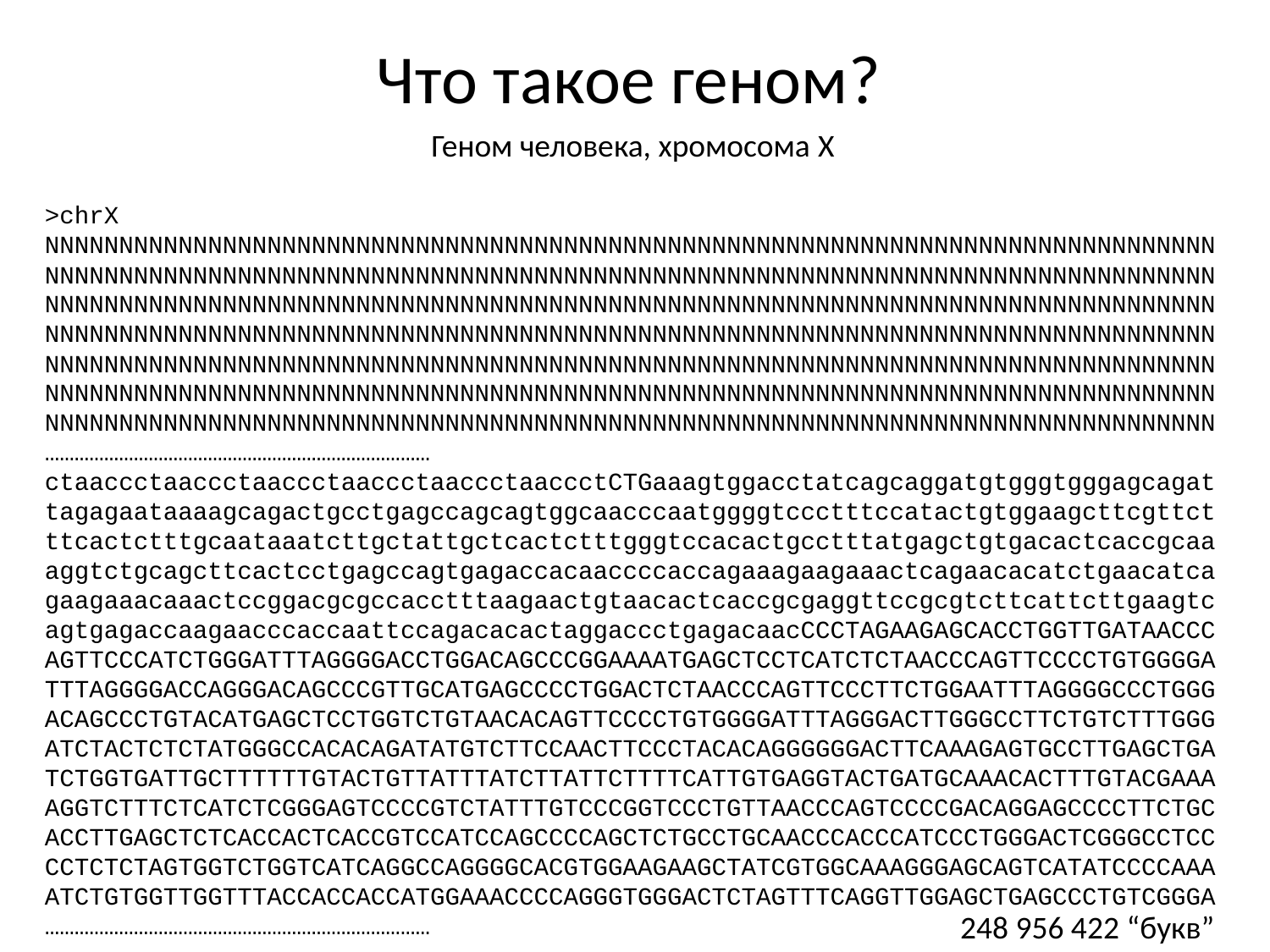

# Что такое геном?
Геном человека, хромосома X
>chrX
NNNNNNNNNNNNNNNNNNNNNNNNNNNNNNNNNNNNNNNNNNNNNNNNNNNNNNNNNNNNNNNNNNNNNNNNNNNNNNNNNNNNNNNNNNNNNNNNNNNNNNNNNNNNNNNNNNNNNNNNNNNNNNNNNNNNNNNNNNNNNNNNNNNNNNNNNNNNNNNNNNNNNNNNNNNNNNNNNNNNNNNNNNNNNNNNNNNNNNNNNNNNNNNNNNNNNNNNNNNNNNNNNNNNNNNNNNNNNNNNNNNNNNNNNNNNNNNNNNNNNNNNNNNNNNNNNNNNNNNNNNNNNNNNNNNNNNNNNNNNNNNNNNNNNNNNNNNNNNNNNNNNNNNNNNNNNNNNNNNNNNNNNNNNNNNNNNNNNNNNNNNNNNNNNNNNNNNNNNNNNNNNNNNNNNNNNNNNNNNNNNNNNNNNNNNNNNNNNNNNNNNNNNNNNNNNNNNNNNNNNNNNNNNNNNNNNNNNNNNNNNNNNNNNNNNNNNNNNNNNNNNNNNNNNNNNNNNNNNNNNNNNNNNNNNNNNNNNNNNNNNNNNNNNNNNNNNNNNNNNNNNNNNNNNNNNN……………………………………………………………………
ctaaccctaaccctaaccctaaccctaaccctaaccctCTGaaagtggacctatcagcaggatgtgggtgggagcagattagagaataaaagcagactgcctgagccagcagtggcaacccaatggggtccctttccatactgtggaagcttcgttctttcactctttgcaataaatcttgctattgctcactctttgggtccacactgcctttatgagctgtgacactcaccgcaaaggtctgcagcttcactcctgagccagtgagaccacaaccccaccagaaagaagaaactcagaacacatctgaacatcagaagaaacaaactccggacgcgccacctttaagaactgtaacactcaccgcgaggttccgcgtcttcattcttgaagtcagtgagaccaagaacccaccaattccagacacactaggaccctgagacaacCCCTAGAAGAGCACCTGGTTGATAACCCAGTTCCCATCTGGGATTTAGGGGACCTGGACAGCCCGGAAAATGAGCTCCTCATCTCTAACCCAGTTCCCCTGTGGGGATTTAGGGGACCAGGGACAGCCCGTTGCATGAGCCCCTGGACTCTAACCCAGTTCCCTTCTGGAATTTAGGGGCCCTGGGACAGCCCTGTACATGAGCTCCTGGTCTGTAACACAGTTCCCCTGTGGGGATTTAGGGACTTGGGCCTTCTGTCTTTGGGATCTACTCTCTATGGGCCACACAGATATGTCTTCCAACTTCCCTACACAGGGGGGACTTCAAAGAGTGCCTTGAGCTGATCTGGTGATTGCTTTTTTGTACTGTTATTTATCTTATTCTTTTCATTGTGAGGTACTGATGCAAACACTTTGTACGAAAAGGTCTTTCTCATCTCGGGAGTCCCCGTCTATTTGTCCCGGTCCCTGTTAACCCAGTCCCCGACAGGAGCCCCTTCTGCACCTTGAGCTCTCACCACTCACCGTCCATCCAGCCCCAGCTCTGCCTGCAACCCACCCATCCCTGGGACTCGGGCCTCCCCTCTCTAGTGGTCTGGTCATCAGGCCAGGGGCACGTGGAAGAAGCTATCGTGGCAAAGGGAGCAGTCATATCCCCAAAATCTGTGGTTGGTTTACCACCACCATGGAAACCCCAGGGTGGGACTCTAGTTTCAGGTTGGAGCTGAGCCCTGTCGGGA
……………………………………………………………………
 248 956 422 “букв”